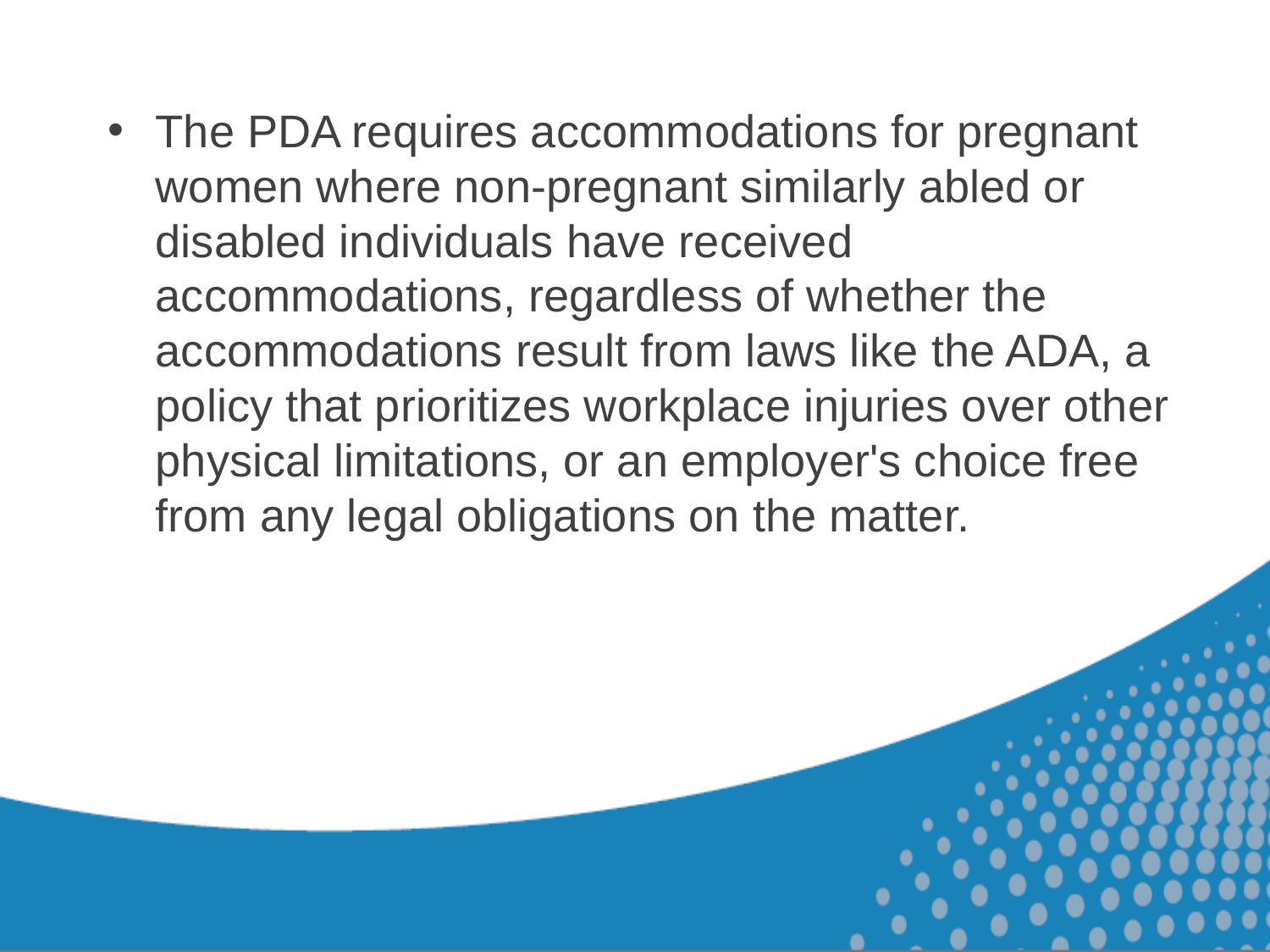

The PDA requires accommodations for pregnant women where non-pregnant similarly abled or disabled individuals have received accommodations, regardless of whether the accommodations result from laws like the ADA, a policy that prioritizes workplace injuries over other physical limitations, or an employer's choice free from any legal obligations on the matter.